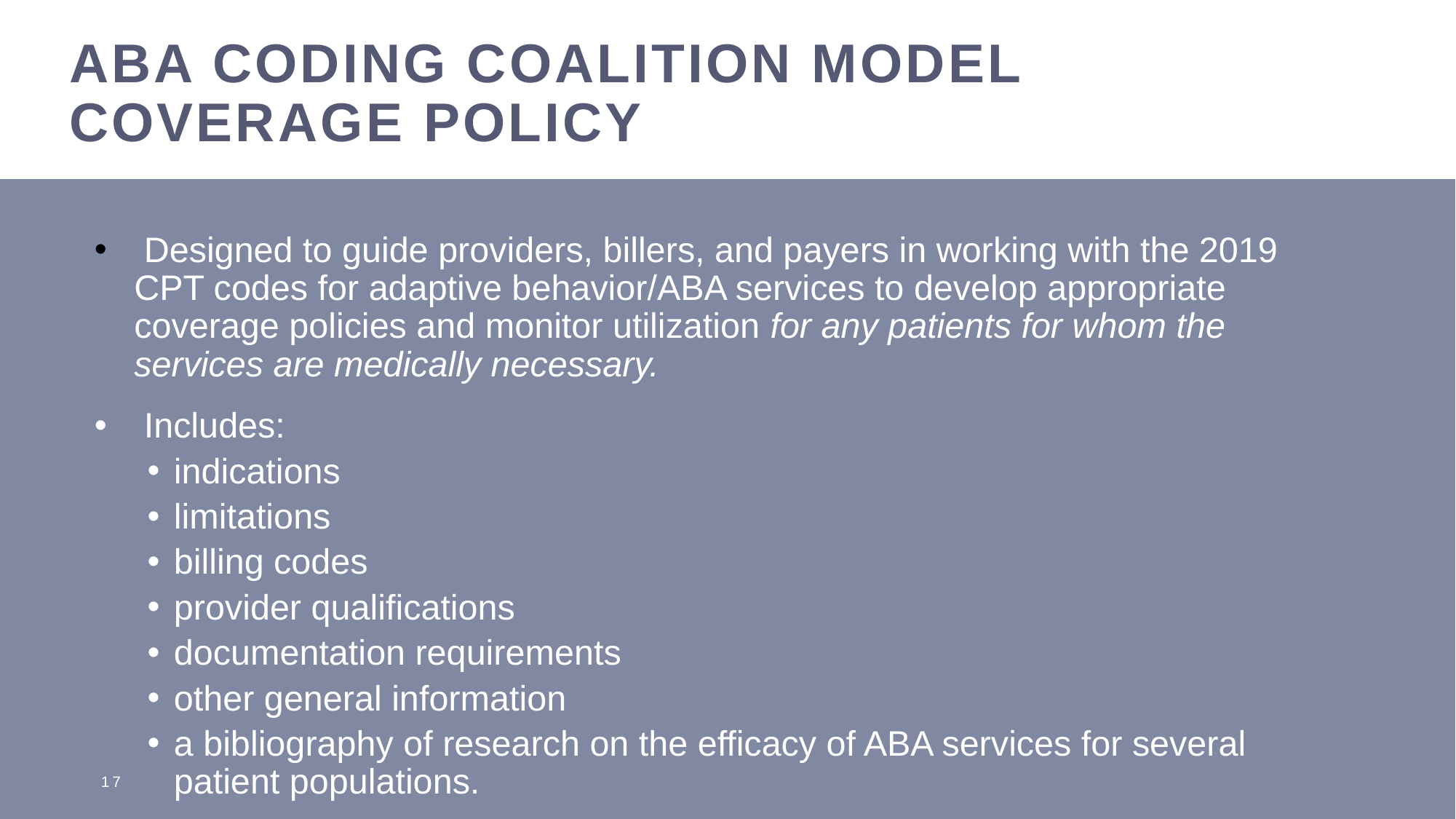

# ABA Coding Coalition Model Coverage Policy
 Designed to guide providers, billers, and payers in working with the 2019 CPT codes for adaptive behavior/ABA services to develop appropriate coverage policies and monitor utilization for any patients for whom the services are medically necessary.
 Includes:
indications
limitations
billing codes
provider qualifications
documentation requirements
other general information
a bibliography of research on the efficacy of ABA services for several patient populations.

17